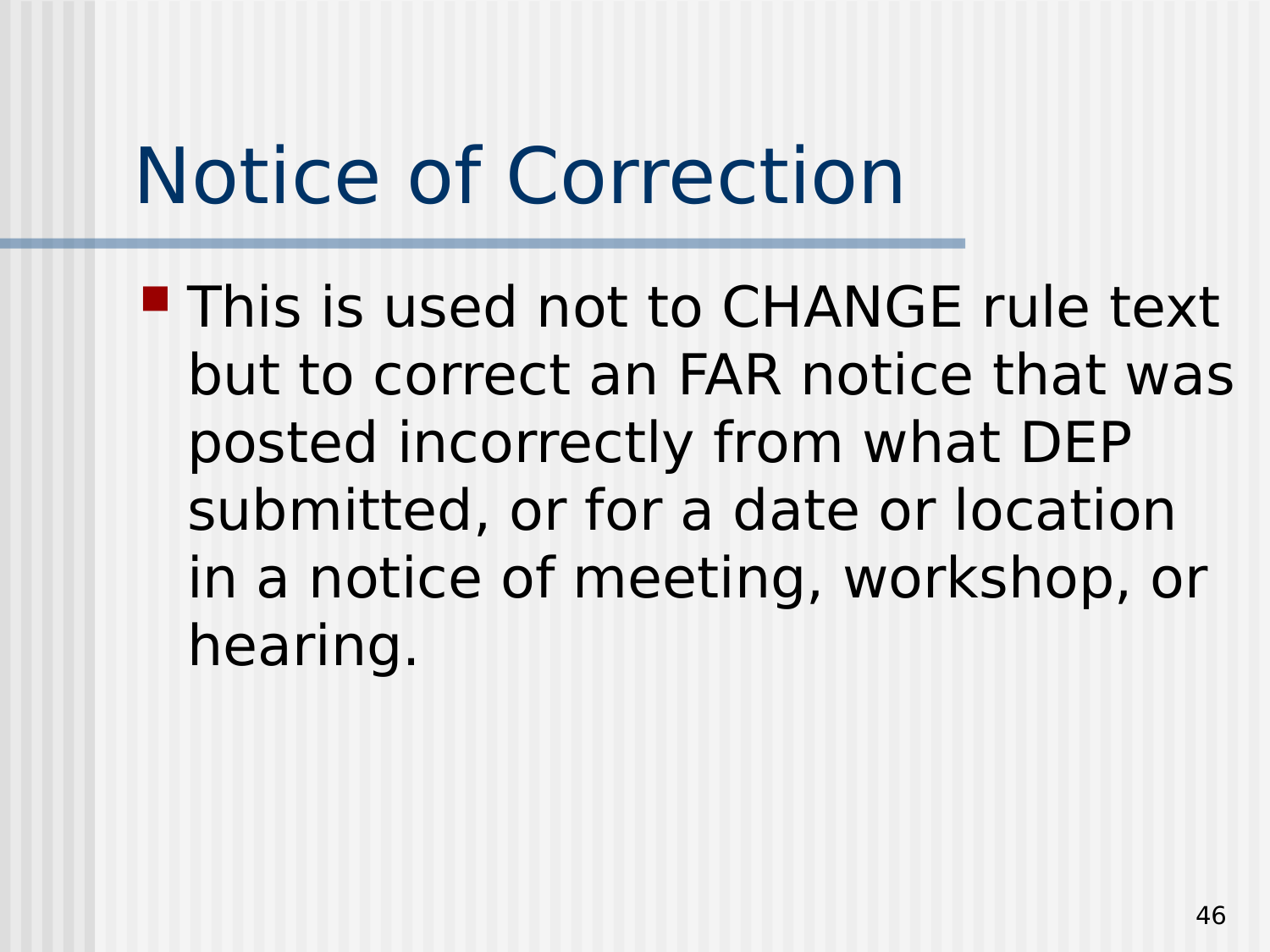

# Notice of Correction
This is used not to CHANGE rule text but to correct an FAR notice that was posted incorrectly from what DEP submitted, or for a date or location in a notice of meeting, workshop, or hearing.
46